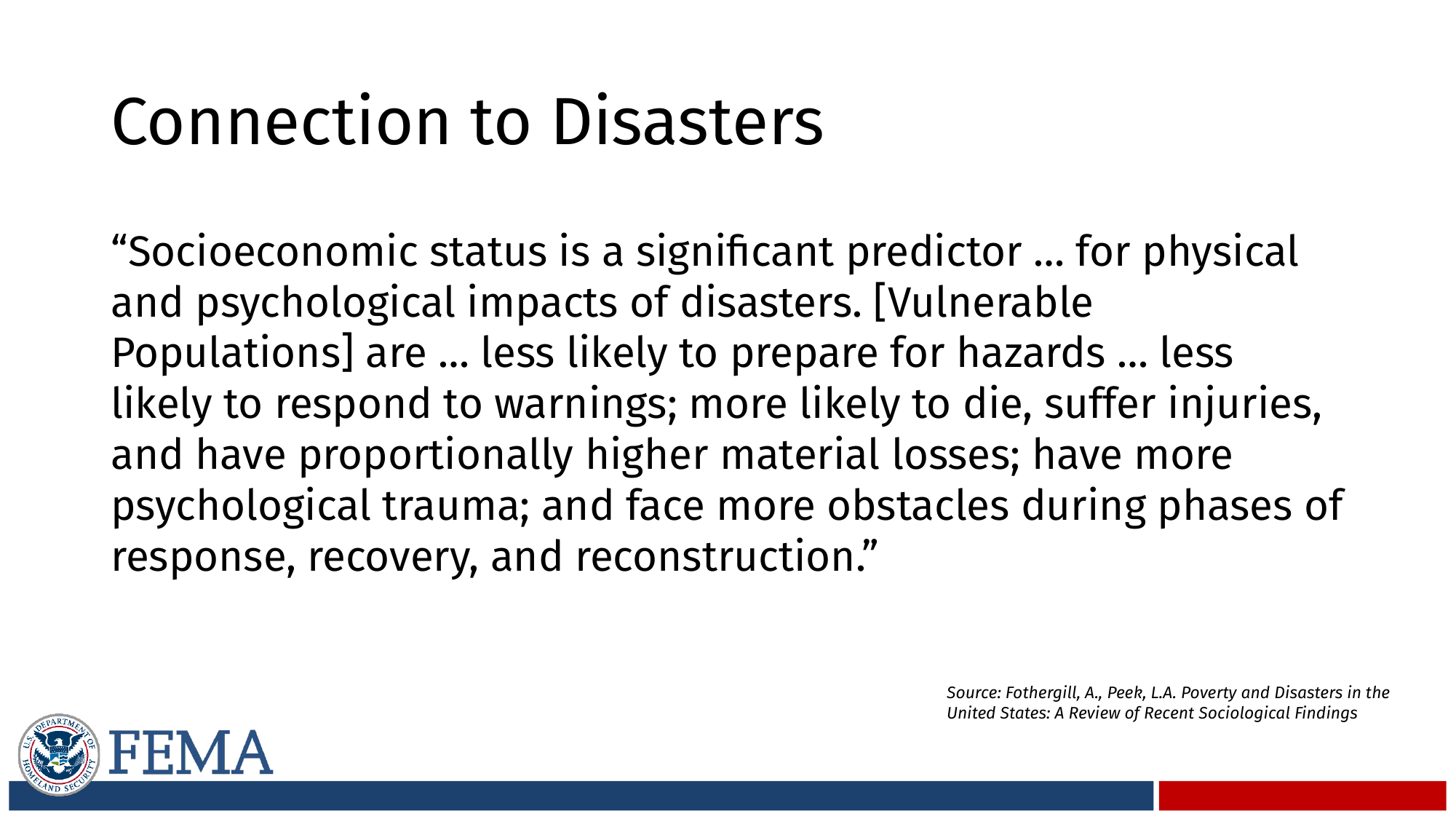

# Connection to Disasters
“Socioeconomic status is a significant predictor … for physical and psychological impacts of disasters. [Vulnerable Populations] are … less likely to prepare for hazards … less likely to respond to warnings; more likely to die, suffer injuries, and have proportionally higher material losses; have more psychological trauma; and face more obstacles during phases of response, recovery, and reconstruction.”
Source: Fothergill, A., Peek, L.A. Poverty and Disasters in the United States: A Review of Recent Sociological Findings